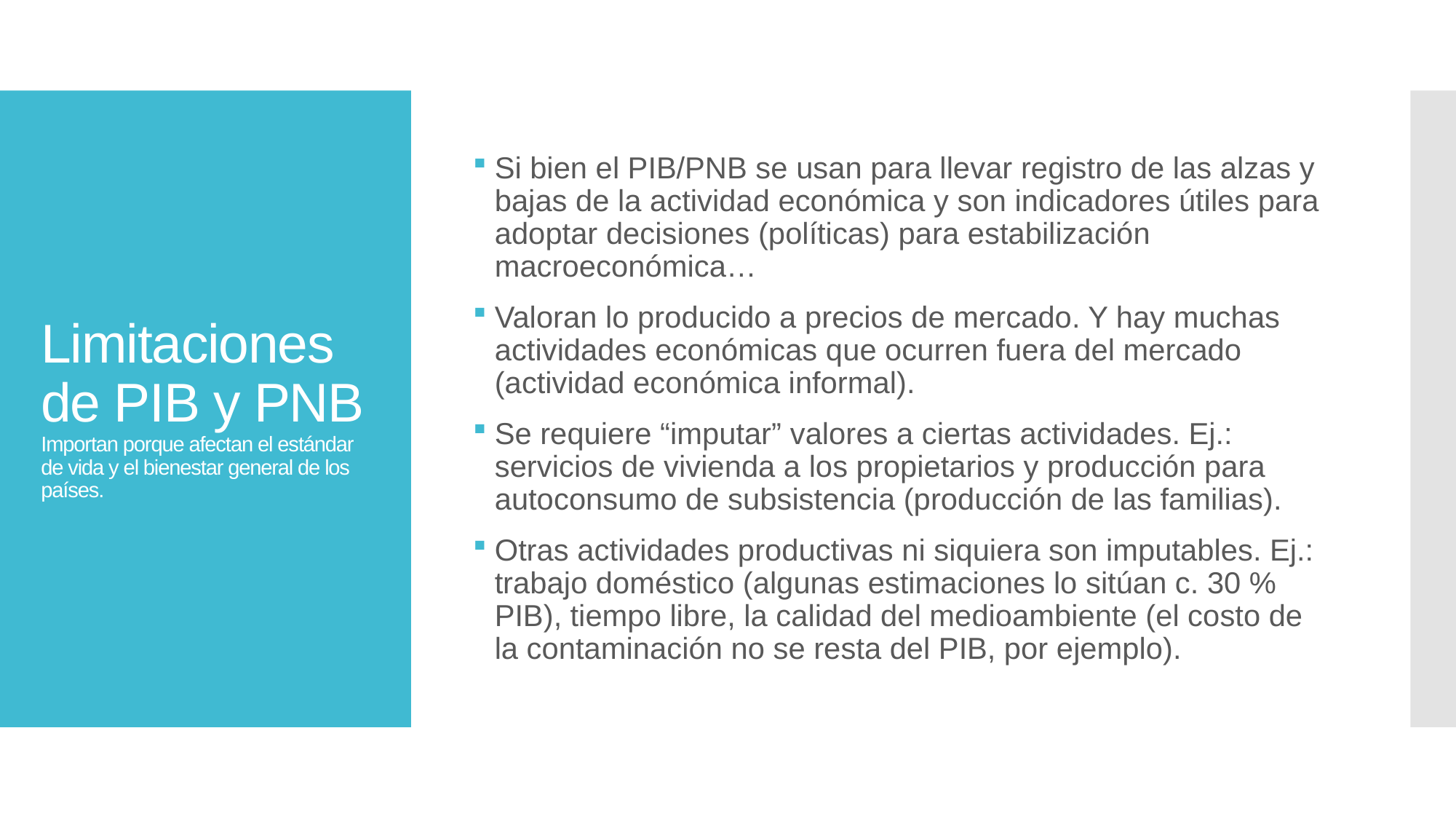

Si bien el PIB/PNB se usan para llevar registro de las alzas y bajas de la actividad económica y son indicadores útiles para adoptar decisiones (políticas) para estabilización macroeconómica…
Valoran lo producido a precios de mercado. Y hay muchas actividades económicas que ocurren fuera del mercado (actividad económica informal).
Se requiere “imputar” valores a ciertas actividades. Ej.: servicios de vivienda a los propietarios y producción para autoconsumo de subsistencia (producción de las familias).
Otras actividades productivas ni siquiera son imputables. Ej.: trabajo doméstico (algunas estimaciones lo sitúan c. 30 % PIB), tiempo libre, la calidad del medioambiente (el costo de la contaminación no se resta del PIB, por ejemplo).
# Limitaciones de PIB y PNB Importan porque afectan el estándar de vida y el bienestar general de los países.